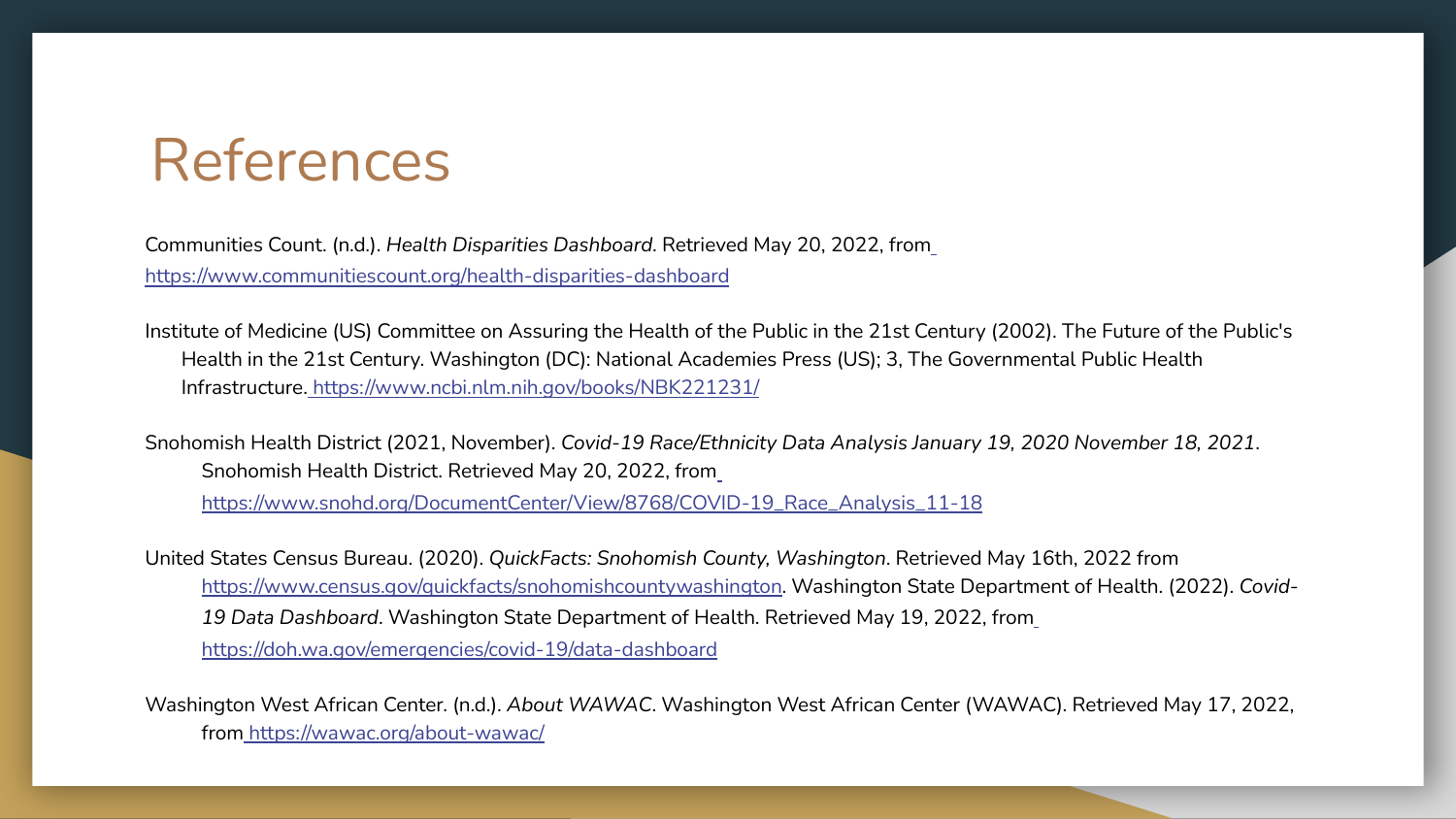

# References
Communities Count. (n.d.). Health Disparities Dashboard. Retrieved May 20, 2022, from https://www.communitiescount.org/health-disparities-dashboard
Institute of Medicine (US) Committee on Assuring the Health of the Public in the 21st Century (2002). The Future of the Public's Health in the 21st Century. Washington (DC): National Academies Press (US); 3, The Governmental Public Health Infrastructure. https://www.ncbi.nlm.nih.gov/books/NBK221231/
Snohomish Health District (2021, November). Covid-19 Race/Ethnicity Data Analysis January 19, 2020 November 18, 2021. Snohomish Health District. Retrieved May 20, 2022, from https://www.snohd.org/DocumentCenter/View/8768/COVID-19_Race_Analysis_11-18
United States Census Bureau. (2020). QuickFacts: Snohomish County, Washington. Retrieved May 16th, 2022 from https://www.census.gov/quickfacts/snohomishcountywashington. Washington State Department of Health. (2022). Covid-19 Data Dashboard. Washington State Department of Health. Retrieved May 19, 2022, from https://doh.wa.gov/emergencies/covid-19/data-dashboard
Washington West African Center. (n.d.). About WAWAC. Washington West African Center (WAWAC). Retrieved May 17, 2022, from https://wawac.org/about-wawac/